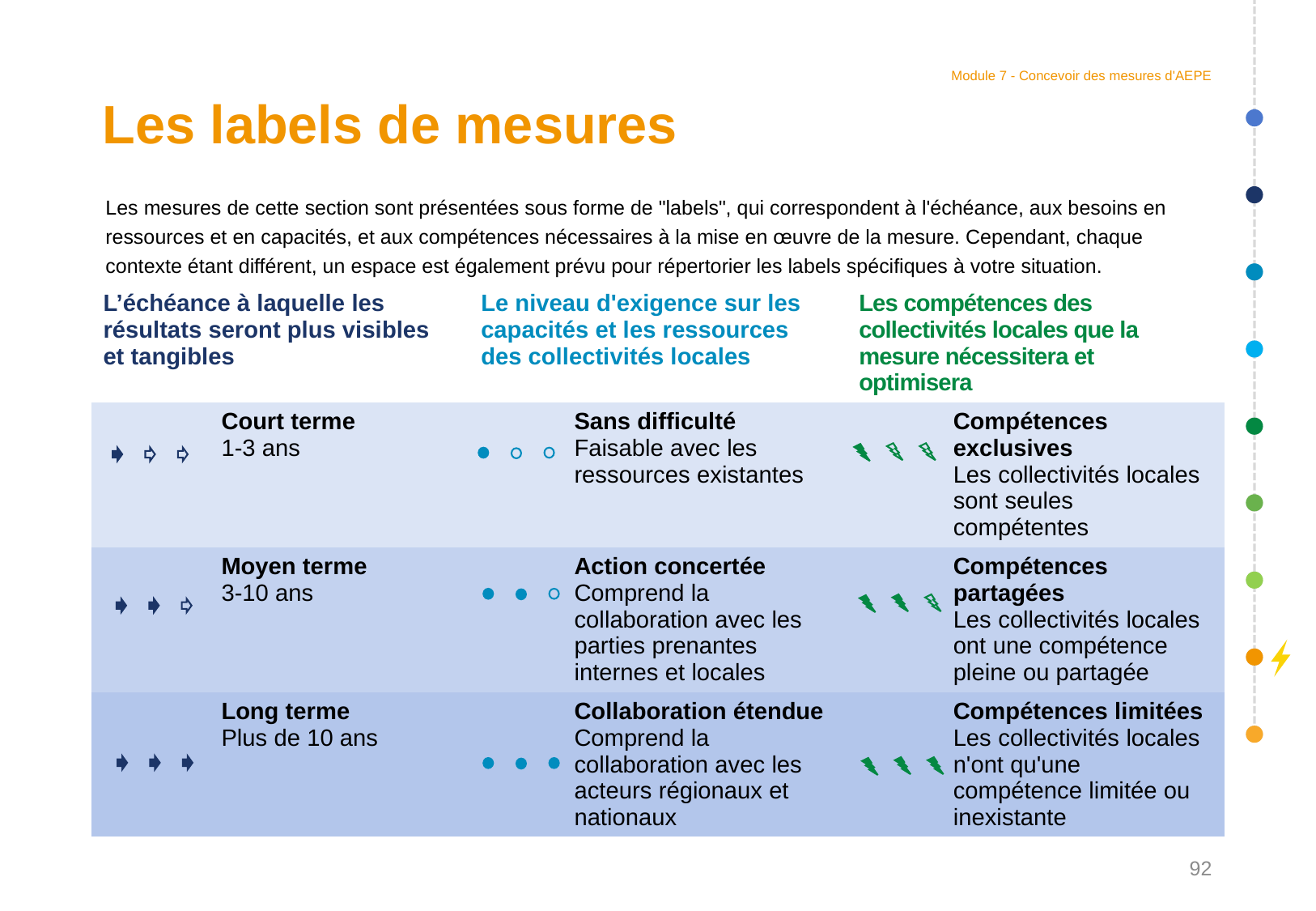

Module 7 - Concevoir des mesures d'AEPE
# Les labels de mesures

Les mesures de cette section sont présentées sous forme de "labels", qui correspondent à l'échéance, aux besoins en ressources et en capacités, et aux compétences nécessaires à la mise en œuvre de la mesure. Cependant, chaque contexte étant différent, un espace est également prévu pour répertorier les labels spécifiques à votre situation.

| L’échéance à laquelle les résultats seront plus visibles et tangibles |  | Le niveau d'exigence sur les capacités et les ressources des collectivités locales |  | Les compétences des collectivités locales que la mesure nécessitera et optimisera |  |
| --- | --- | --- | --- | --- | --- |
|  | Court terme 1-3 ans |  | Sans difficulté Faisable avec les ressources existantes |  | Compétences exclusives Les collectivités locales sont seules compétentes |
|  | Moyen terme 3-10 ans |  | Action concertée Comprend la collaboration avec les parties prenantes internes et locales |  | Compétences partagées Les collectivités locales ont une compétence pleine ou partagée |
|  | Long terme Plus de 10 ans |  | Collaboration étendue Comprend la collaboration avec les acteurs régionaux et nationaux |  | Compétences limitées Les collectivités locales n'ont qu'une compétence limitée ou inexistante |

92